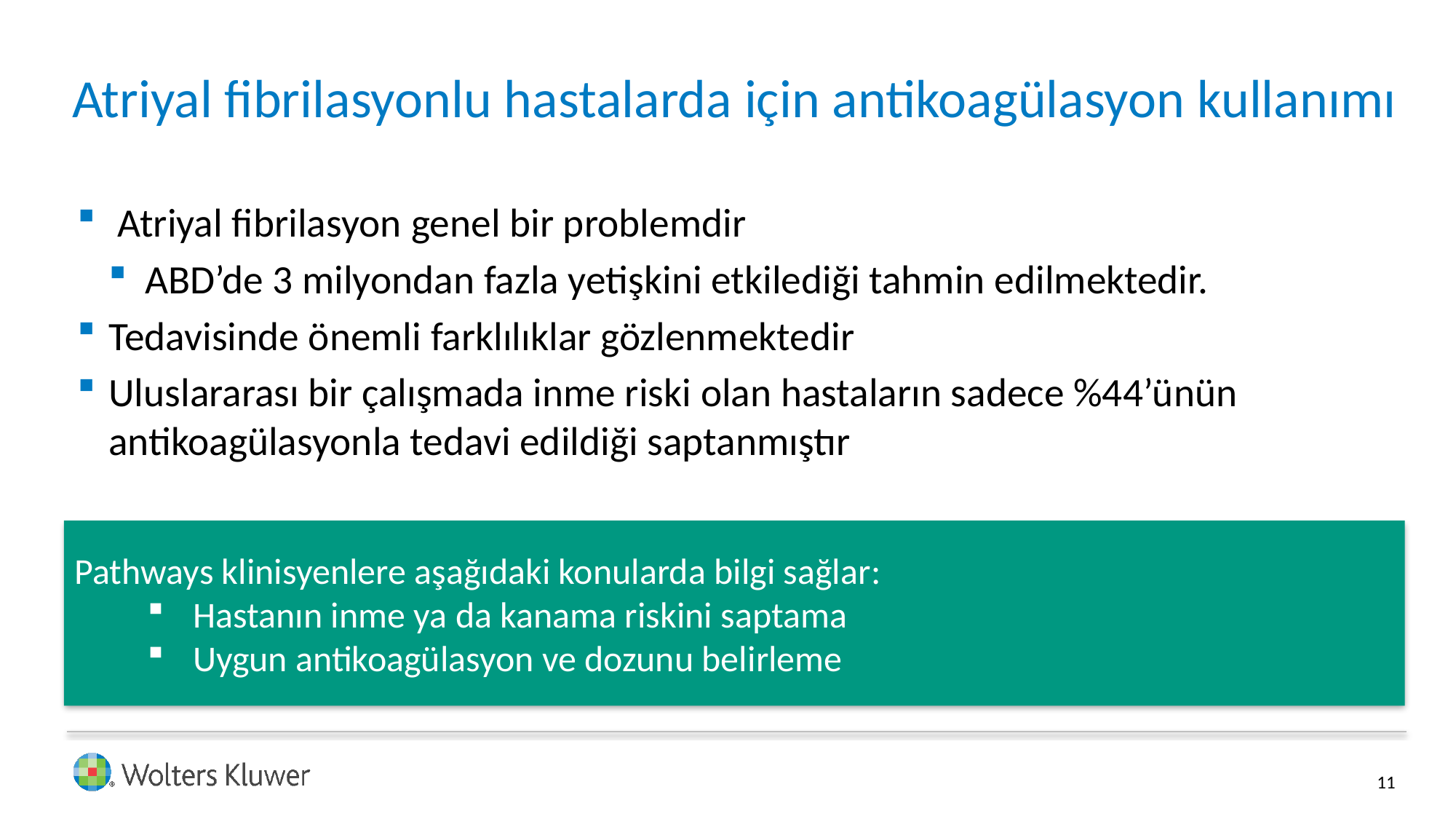

# Atriyal fibrilasyonlu hastalarda için antikoagülasyon kullanımı
 Atriyal fibrilasyon genel bir problemdir
ABD’de 3 milyondan fazla yetişkini etkilediği tahmin edilmektedir.
Tedavisinde önemli farklılıklar gözlenmektedir
Uluslararası bir çalışmada inme riski olan hastaların sadece %44’ünün antikoagülasyonla tedavi edildiği saptanmıştır

Pathways klinisyenlere aşağıdaki konularda bilgi sağlar:
Hastanın inme ya da kanama riskini saptama
Uygun antikoagülasyon ve dozunu belirleme
11